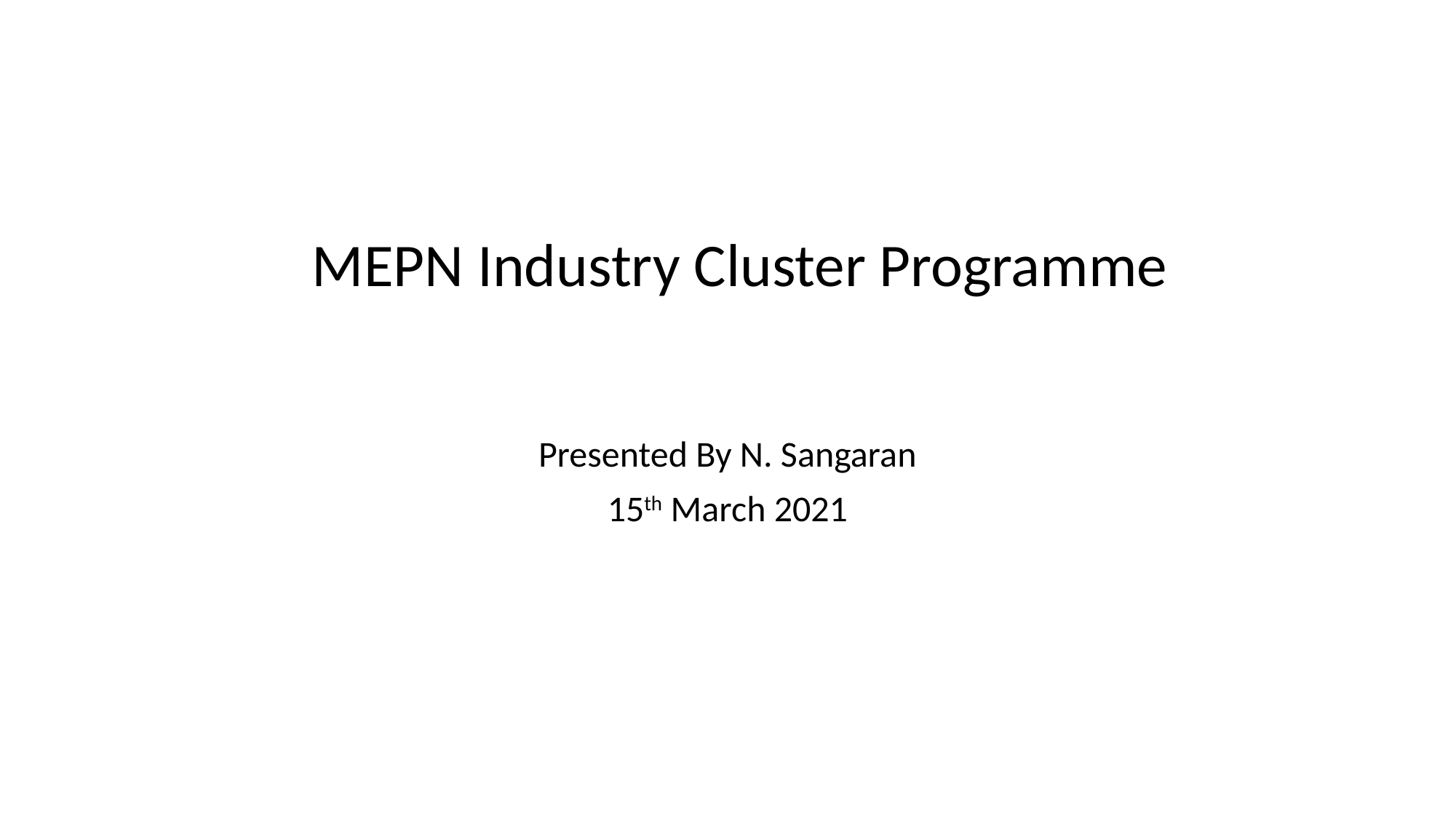

# MEPN Industry Cluster Programme
Presented By N. Sangaran
15th March 2021